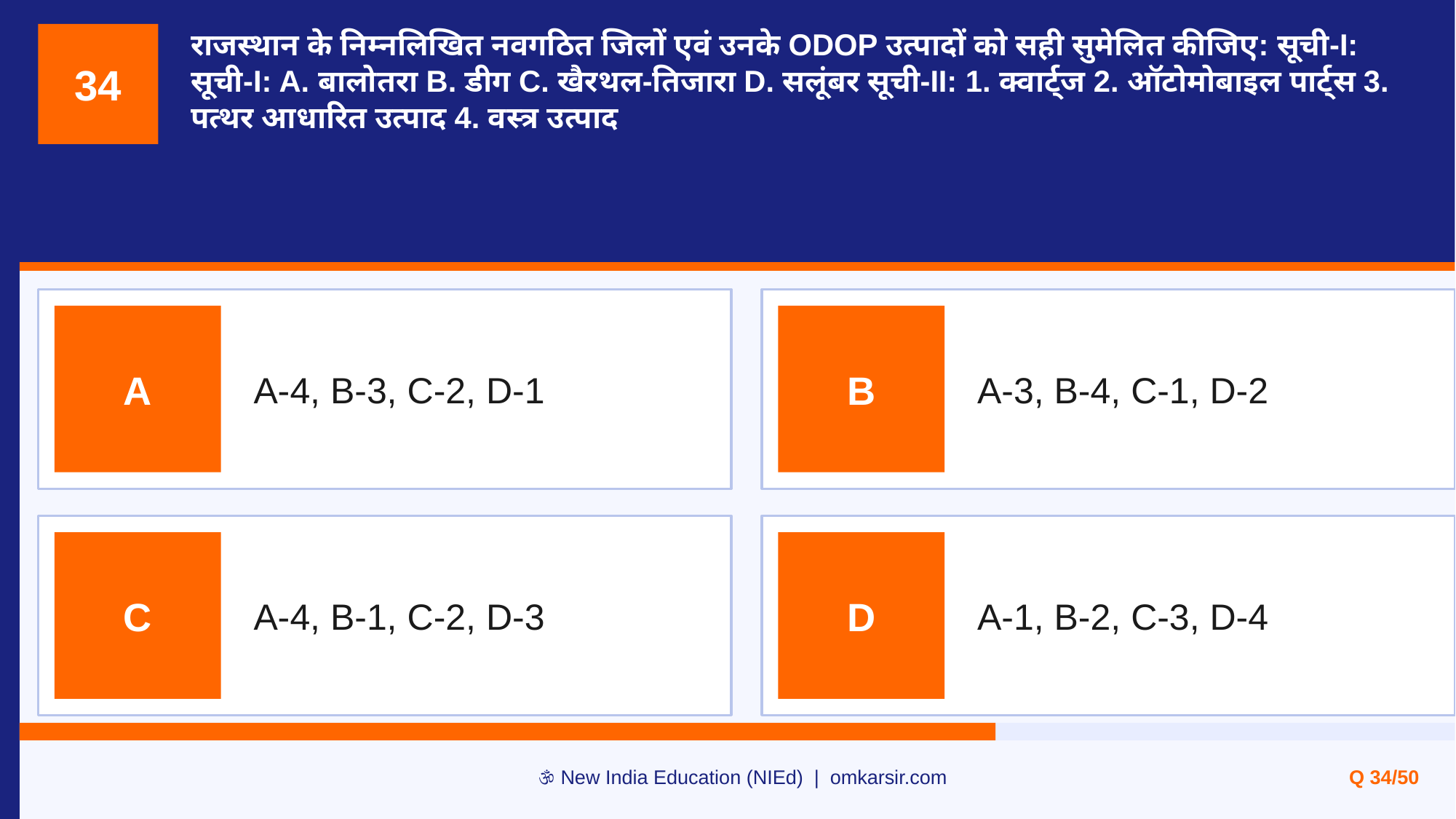

राजस्थान के निम्नलिखित नवगठित जिलों एवं उनके ODOP उत्पादों को सही सुमेलित कीजिए: सूची-I: सूची-I: A. बालोतरा B. डीग C. खैरथल-तिजारा D. सलूंबर सूची-II: 1. क्वार्ट्ज 2. ऑटोमोबाइल पार्ट्स 3. पत्थर आधारित उत्पाद 4. वस्त्र उत्पाद
34

A-4, B-3, C-2, D-1
A-3, B-4, C-1, D-2
A
B

A-4, B-1, C-2, D-3
A-1, B-2, C-3, D-4
C
D

🕉️ New India Education (NIEd)  |  omkarsir.com
Q 34/50